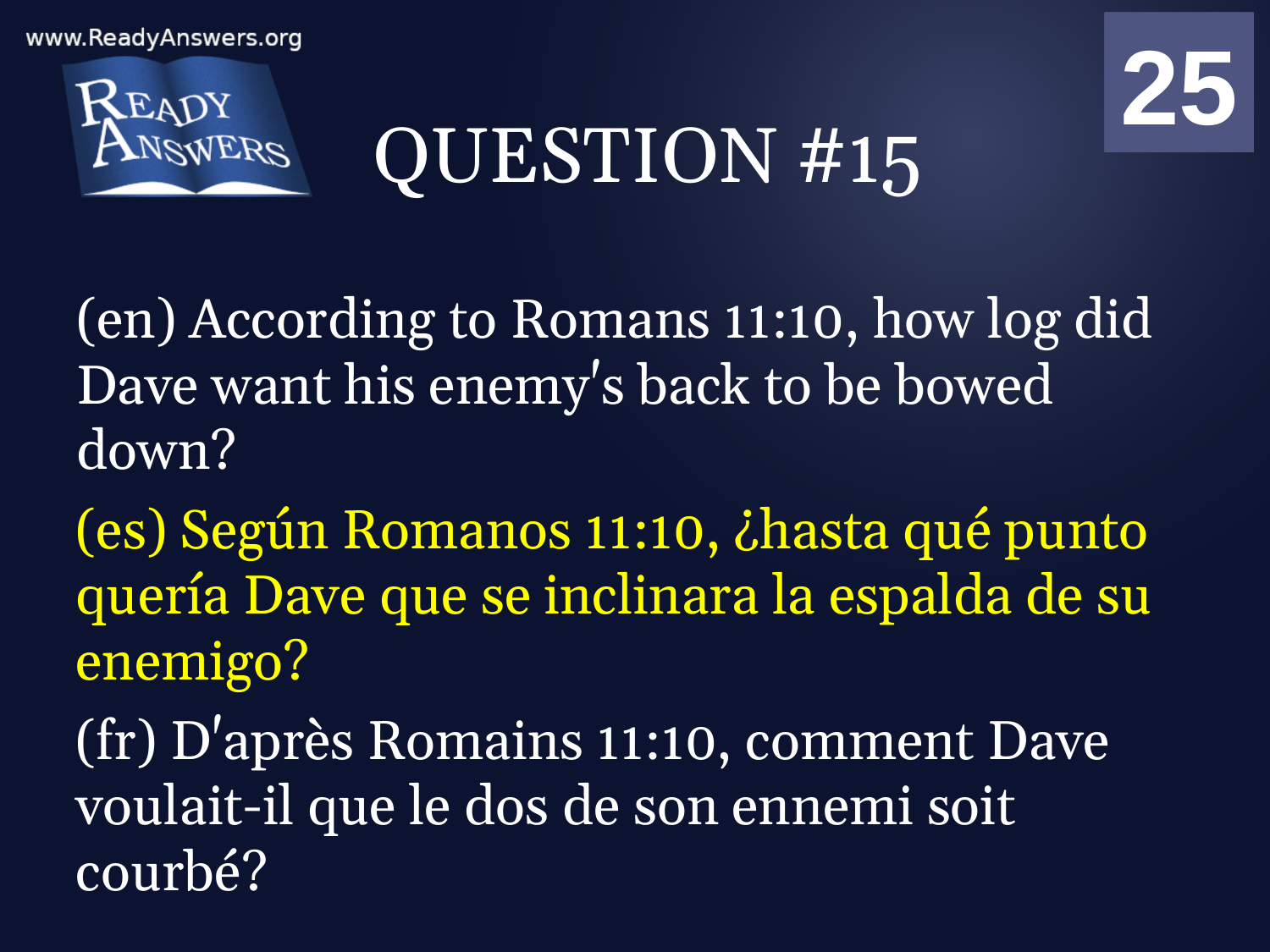

01
02
03
04
05
06
07
08
09
10
11
12
13
14
15
16
17
18
19
20
21
22
23
24
25
00
# QUESTION #15
(en) According to Romans 11:10, how log did Dave want his enemy's back to be bowed down?
(es) Según Romanos 11:10, ¿hasta qué punto quería Dave que se inclinara la espalda de su enemigo?
(fr) D'après Romains 11:10, comment Dave voulait-il que le dos de son ennemi soit courbé?